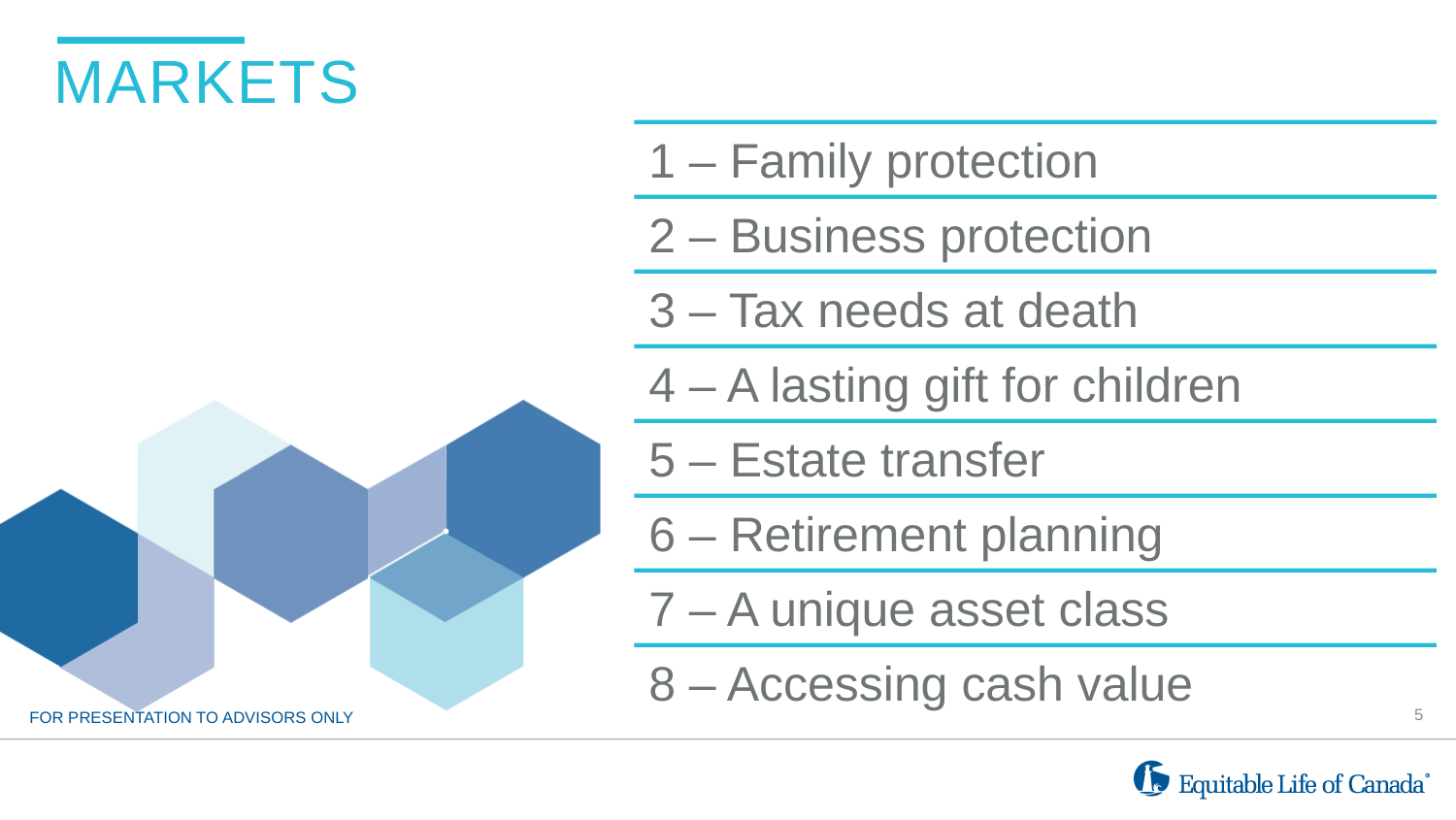

markets
1 – Family protection
2 – Business protection
3 – Tax needs at death
4 – A lasting gift for children
5 – Estate transfer
6 – Retirement planning
7 – A unique asset class
8 – Accessing cash value